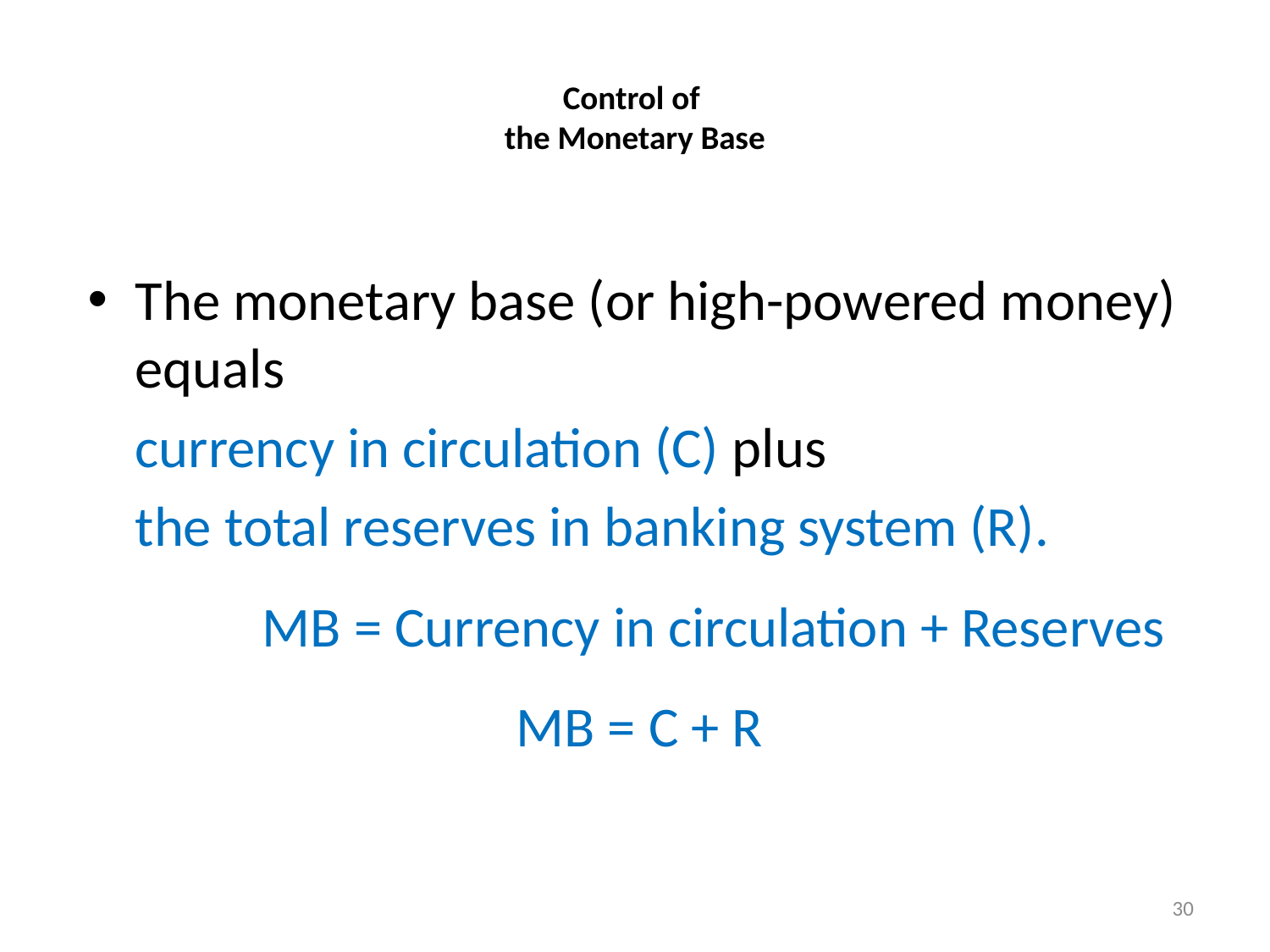

# Control of the Monetary Base
The monetary base (or high-powered money) equals
	currency in circulation (C) plus
	the total reserves in banking system (R).
		MB = Currency in circulation + Reserves
				MB = C + R

30